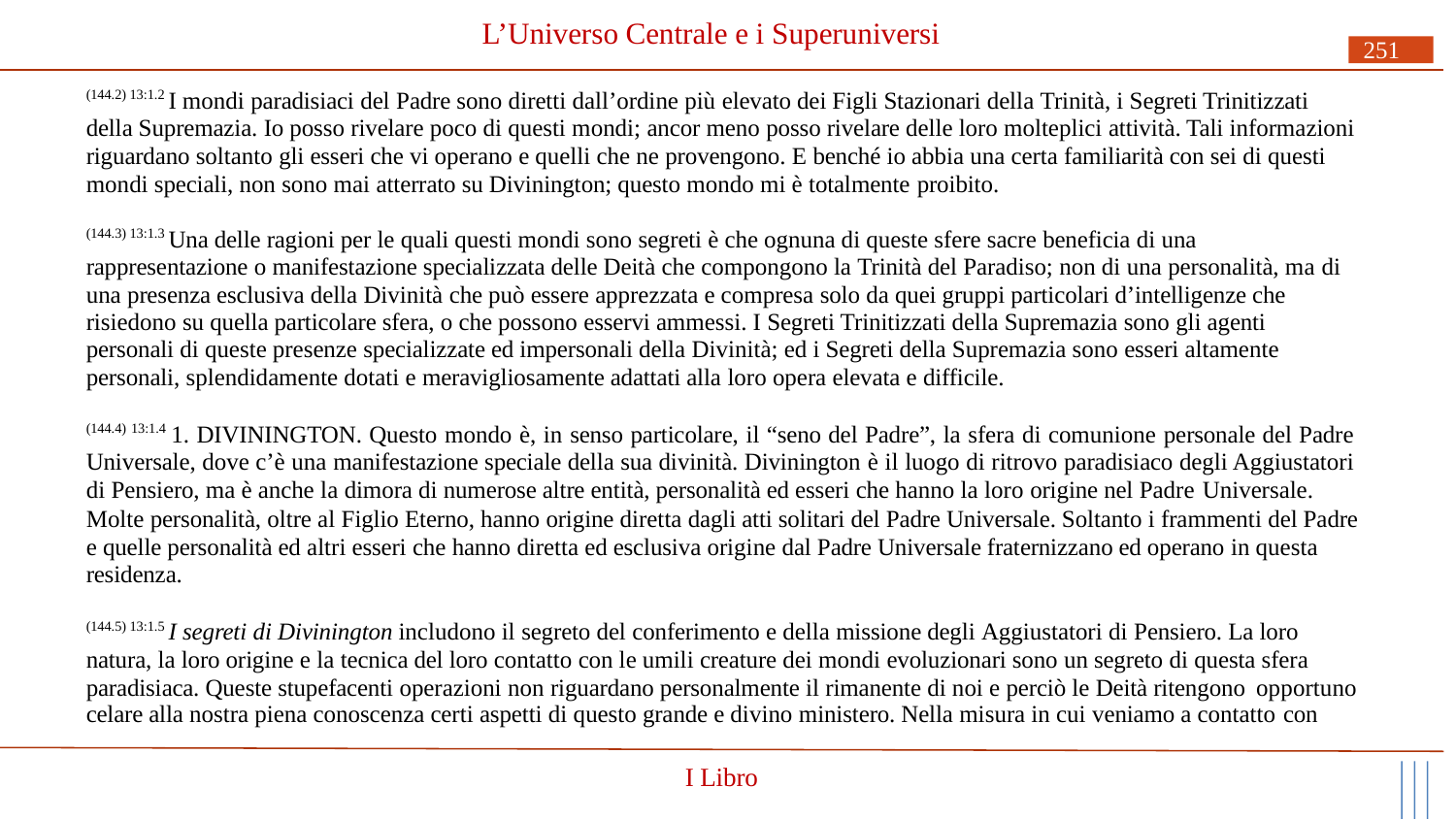

# L’Universo Centrale e i Superuniversi
251

(144.2) 13:1.2 I mondi paradisiaci del Padre sono diretti dall’ordine più elevato dei Figli Stazionari della Trinità, i Segreti Trinitizzati  della Supremazia. Io posso rivelare poco di questi mondi; ancor meno posso rivelare delle loro molteplici attività. Tali informazioni  riguardano soltanto gli esseri che vi operano e quelli che ne provengono. E benché io abbia una certa familiarità con sei di questi  mondi speciali, non sono mai atterrato su Divinington; questo mondo mi è totalmente proibito.

(144.3) 13:1.3 Una delle ragioni per le quali questi mondi sono segreti è che ognuna di queste sfere sacre beneficia di una  rappresentazione o manifestazione specializzata delle Deità che compongono la Trinità del Paradiso; non di una personalità, ma di  una presenza esclusiva della Divinità che può essere apprezzata e compresa solo da quei gruppi particolari d’intelligenze che  risiedono su quella particolare sfera, o che possono esservi ammessi. I Segreti Trinitizzati della Supremazia sono gli agenti  personali di queste presenze specializzate ed impersonali della Divinità; ed i Segreti della Supremazia sono esseri altamente  personali, splendidamente dotati e meravigliosamente adattati alla loro opera elevata e difficile.

(144.4) 13:1.4 1. DIVININGTON. Questo mondo è, in senso particolare, il “seno del Padre”, la sfera di comunione personale del Padre  Universale, dove c’è una manifestazione speciale della sua divinità. Divinington è il luogo di ritrovo paradisiaco degli Aggiustatori  di Pensiero, ma è anche la dimora di numerose altre entità, personalità ed esseri che hanno la loro origine nel Padre Universale.
Molte personalità, oltre al Figlio Eterno, hanno origine diretta dagli atti solitari del Padre Universale. Soltanto i frammenti del Padre  e quelle personalità ed altri esseri che hanno diretta ed esclusiva origine dal Padre Universale fraternizzano ed operano in questa  residenza.

(144.5) 13:1.5 I segreti di Divinington includono il segreto del conferimento e della missione degli Aggiustatori di Pensiero. La loro  natura, la loro origine e la tecnica del loro contatto con le umili creature dei mondi evoluzionari sono un segreto di questa sfera  paradisiaca. Queste stupefacenti operazioni non riguardano personalmente il rimanente di noi e perciò le Deità ritengono opportuno
celare alla nostra piena conoscenza certi aspetti di questo grande e divino ministero. Nella misura in cui veniamo a contatto con

I Libro